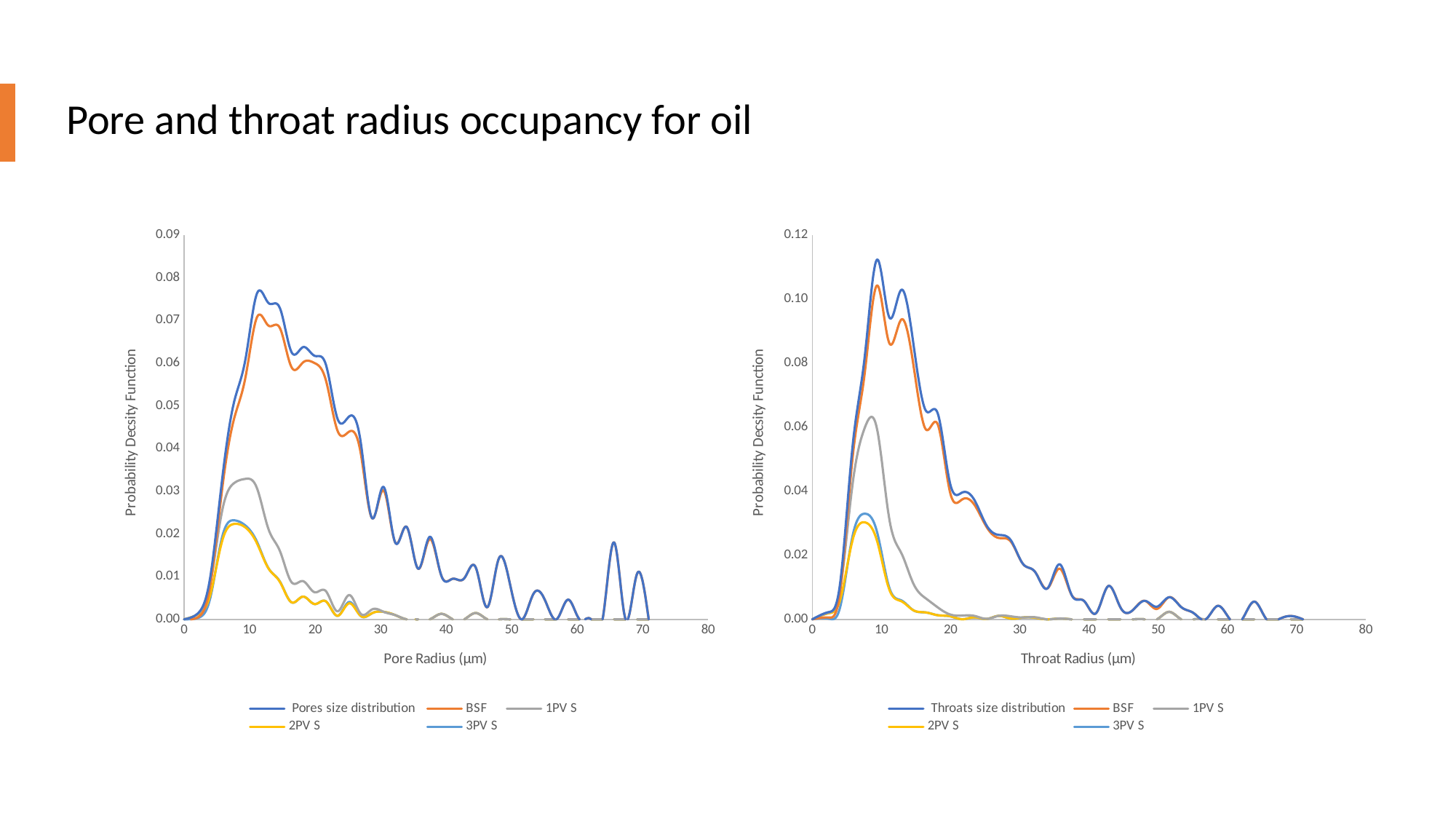

# Pore and throat radius occupancy for oil

### Chart

| Category |  Pores size distribution  | BSF | 1PV S | 2PV S | 3PV S |
|---|---|---|---|---|---|

### Chart

| Category |  Throats size distribution | BSF | 1PV S | 2PV S | 3PV S |
|---|---|---|---|---|---|